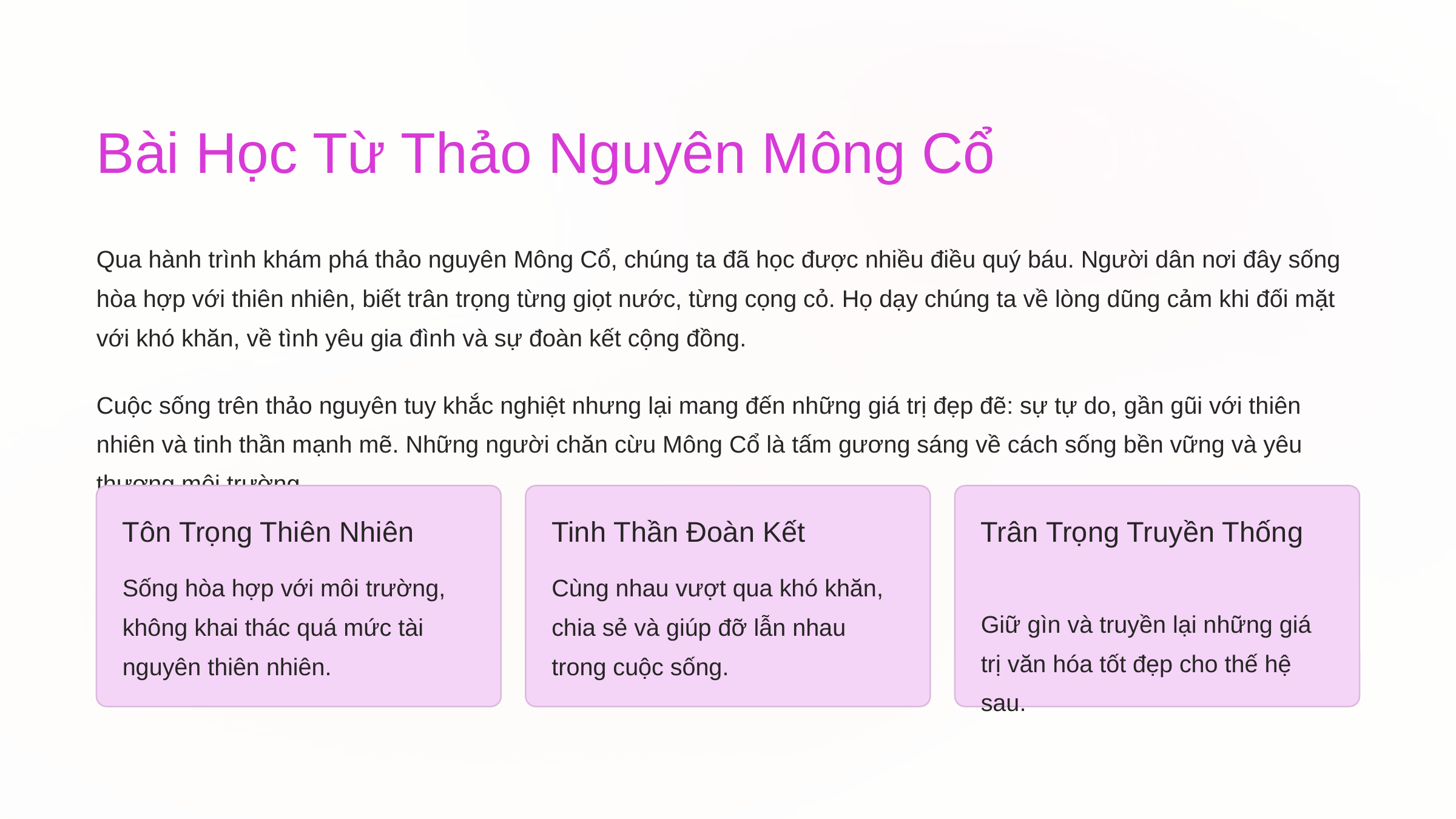

Bài Học Từ Thảo Nguyên Mông Cổ
Qua hành trình khám phá thảo nguyên Mông Cổ, chúng ta đã học được nhiều điều quý báu. Người dân nơi đây sống hòa hợp với thiên nhiên, biết trân trọng từng giọt nước, từng cọng cỏ. Họ dạy chúng ta về lòng dũng cảm khi đối mặt với khó khăn, về tình yêu gia đình và sự đoàn kết cộng đồng.
Cuộc sống trên thảo nguyên tuy khắc nghiệt nhưng lại mang đến những giá trị đẹp đẽ: sự tự do, gần gũi với thiên nhiên và tinh thần mạnh mẽ. Những người chăn cừu Mông Cổ là tấm gương sáng về cách sống bền vững và yêu thương môi trường.

Tôn Trọng Thiên Nhiên
Tinh Thần Đoàn Kết
Trân Trọng Truyền Thống
Sống hòa hợp với môi trường, không khai thác quá mức tài nguyên thiên nhiên.
Cùng nhau vượt qua khó khăn, chia sẻ và giúp đỡ lẫn nhau trong cuộc sống.
Giữ gìn và truyền lại những giá trị văn hóa tốt đẹp cho thế hệ sau.